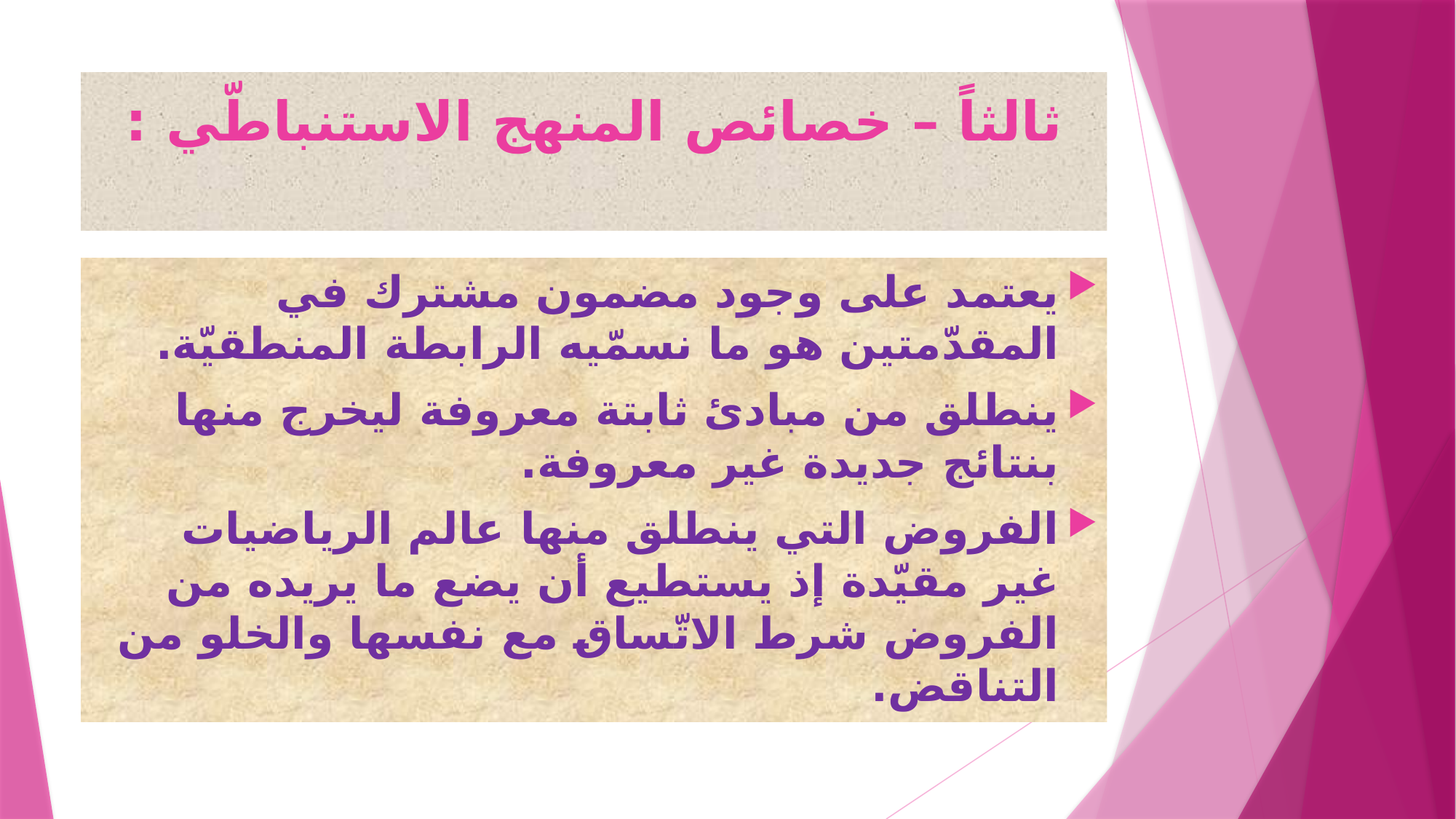

# ثالثاً – خصائص المنهج الاستنباطّي :
يعتمد على وجود مضمون مشترك في المقدّمتين هو ما نسمّيه الرابطة المنطقيّة.
ينطلق من مبادئ ثابتة معروفة ليخرج منها بنتائج جديدة غير معروفة.
الفروض التي ينطلق منها عالم الرياضيات غير مقيّدة إذ يستطيع أن يضع ما يريده من الفروض شرط الاتّساق مع نفسها والخلو من التناقض.